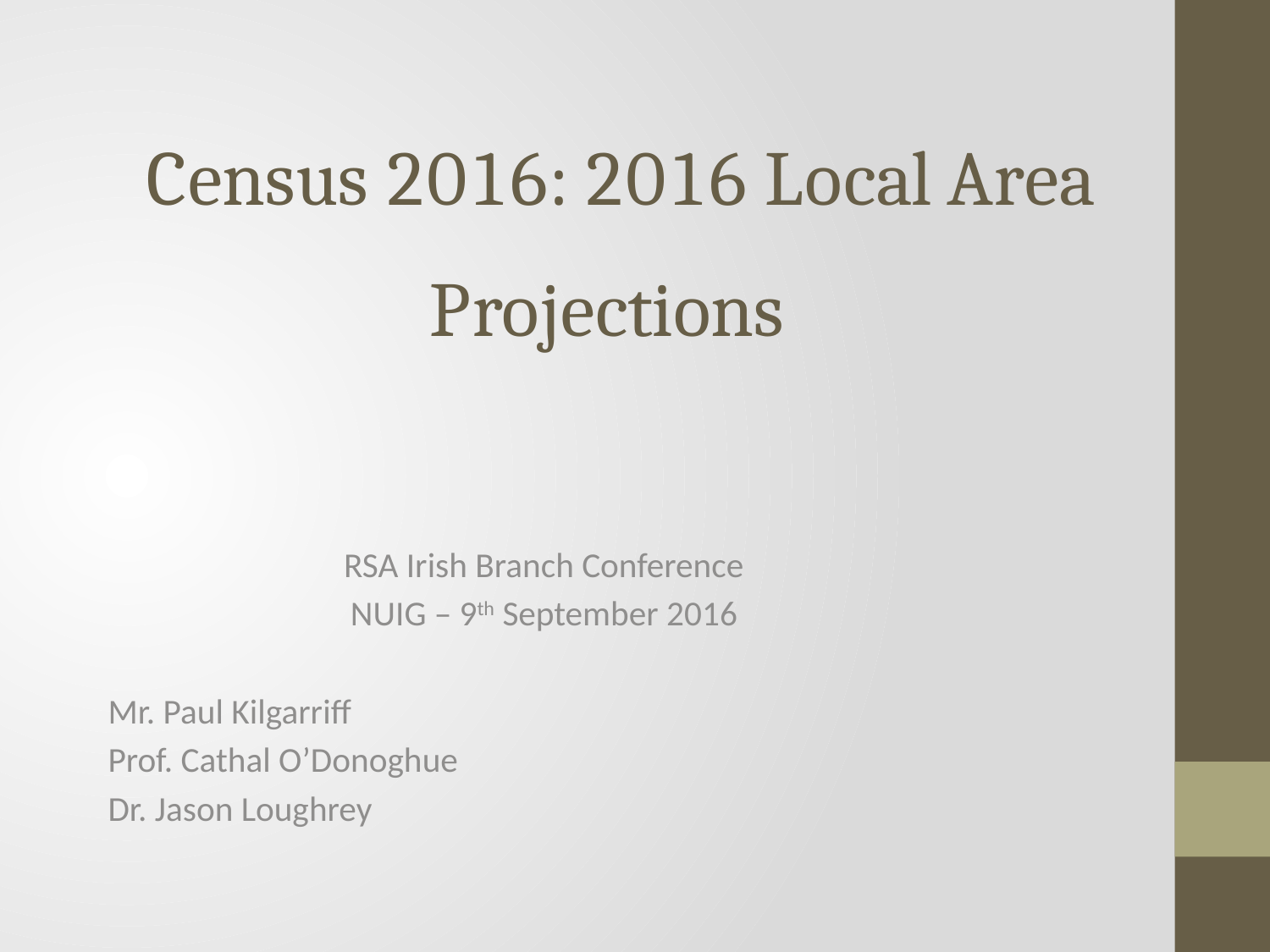

# Census 2016: 2016 Local Area Projections
RSA Irish Branch Conference
NUIG – 9th September 2016

Mr. Paul Kilgarriff
Prof. Cathal O’Donoghue
Dr. Jason Loughrey